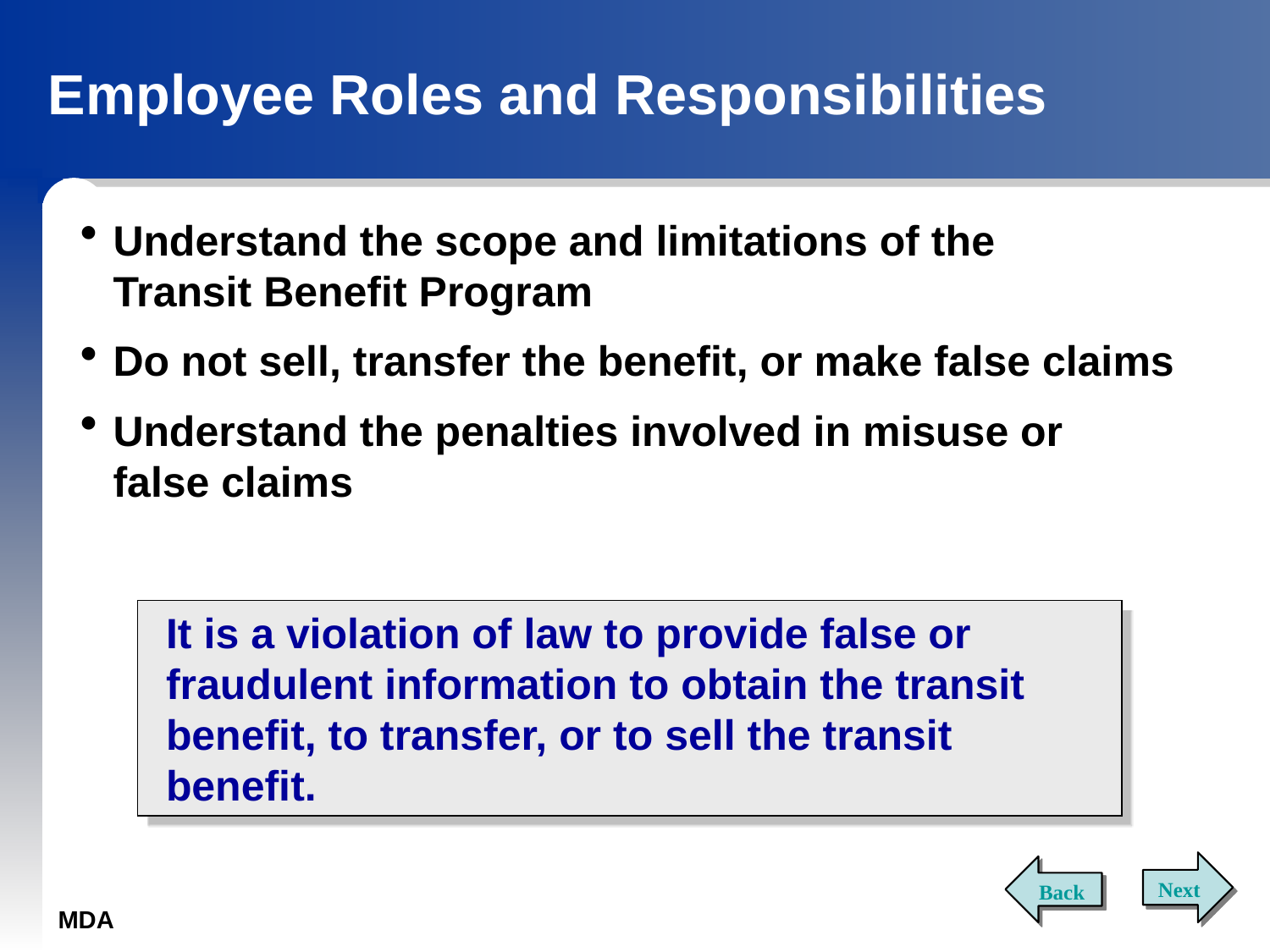

# Employee Roles and Responsibilities
Understand the scope and limitations of the
Transit Benefit Program
Do not sell, transfer the benefit, or make false claims
Understand the penalties involved in misuse or
false claims
It is a violation of law to provide false or fraudulent information to obtain the transit benefit, to transfer, or to sell the transit benefit.

Next
Back
MDA